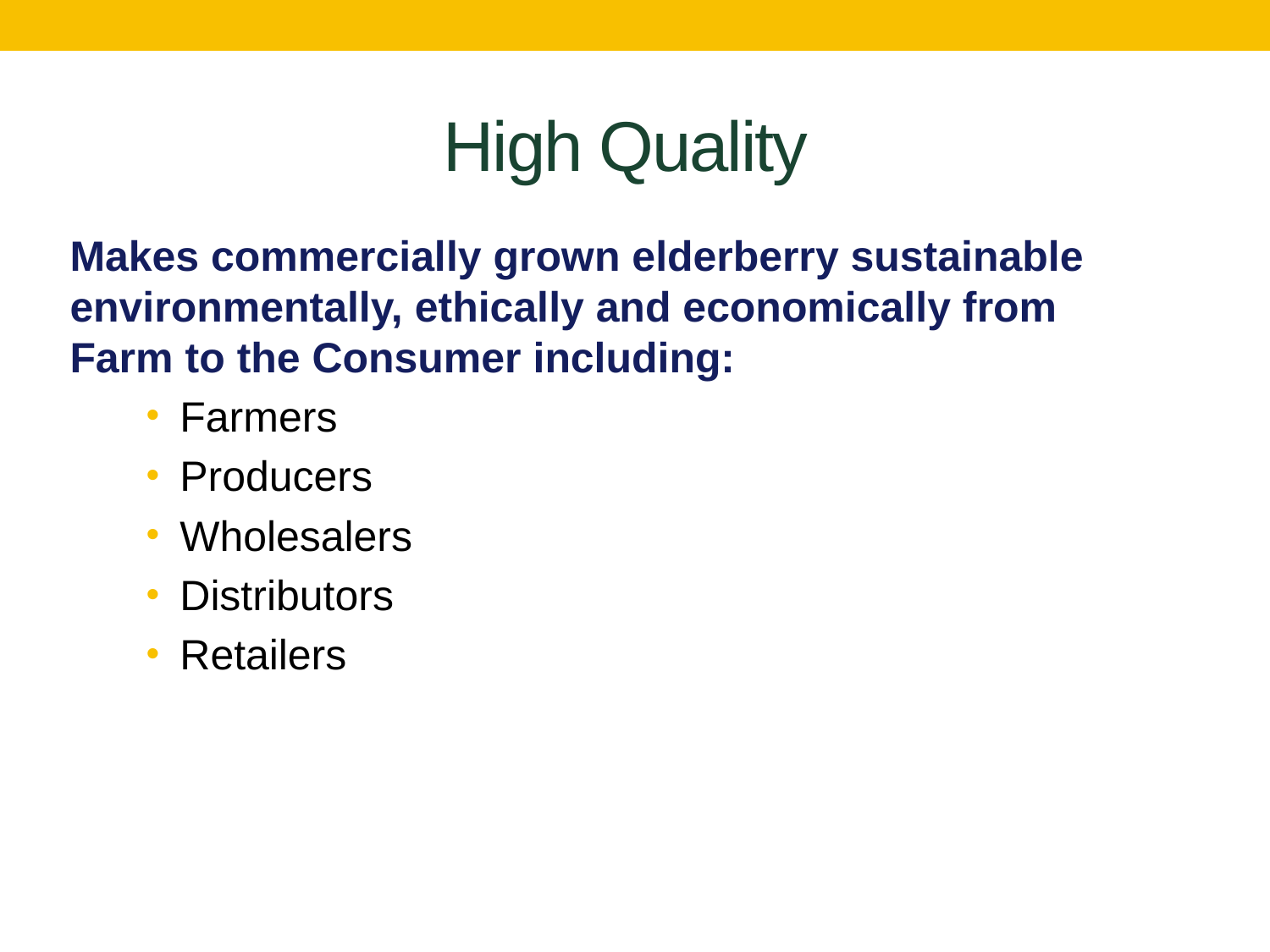

# High Quality
Makes commercially grown elderberry sustainable environmentally, ethically and economically from
Farm to the Consumer including:
Farmers
Producers
Wholesalers
Distributors
Retailers